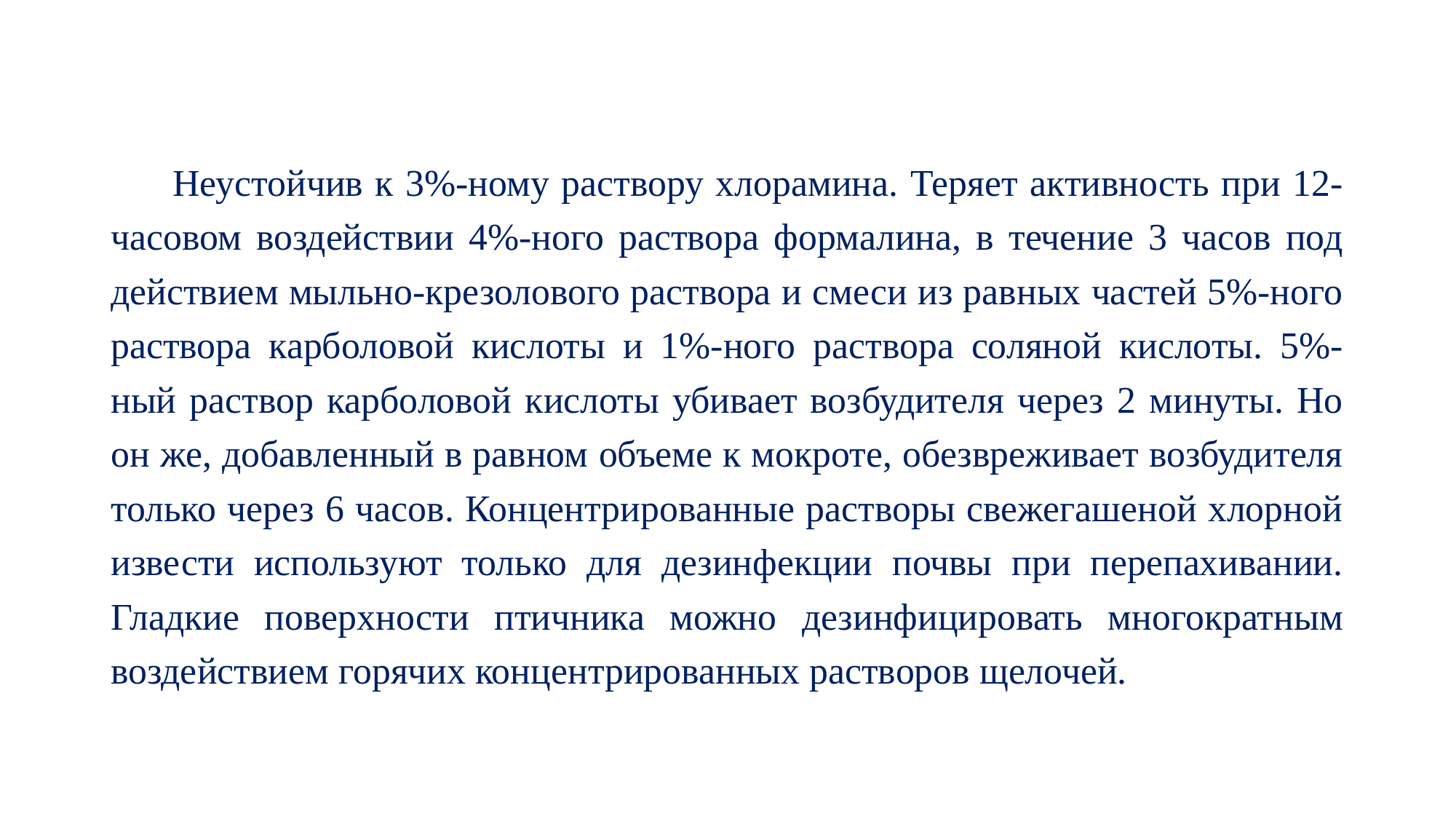

#
Неустойчив к 3%-ному раствору хлорамина. Теряет активность при 12-часовом воздействии 4%-ного раствора формалина, в течение 3 часов под действием мыльно-крезолового раствора и смеси из равных частей 5%-ного раствора карболовой кислоты и 1%-ного раствора соляной кислоты. 5%-ный раствор карболовой кислоты убивает возбудителя через 2 минуты. Но он же, добавленный в равном объеме к мокроте, обезвреживает возбудителя только через 6 часов. Концентрированные растворы свежегашеной хлорной извести используют только для дезинфекции почвы при перепахивании. Гладкие поверхности птичника можно дезинфицировать многократным воздействием горячих концентрированных растворов щелочей.